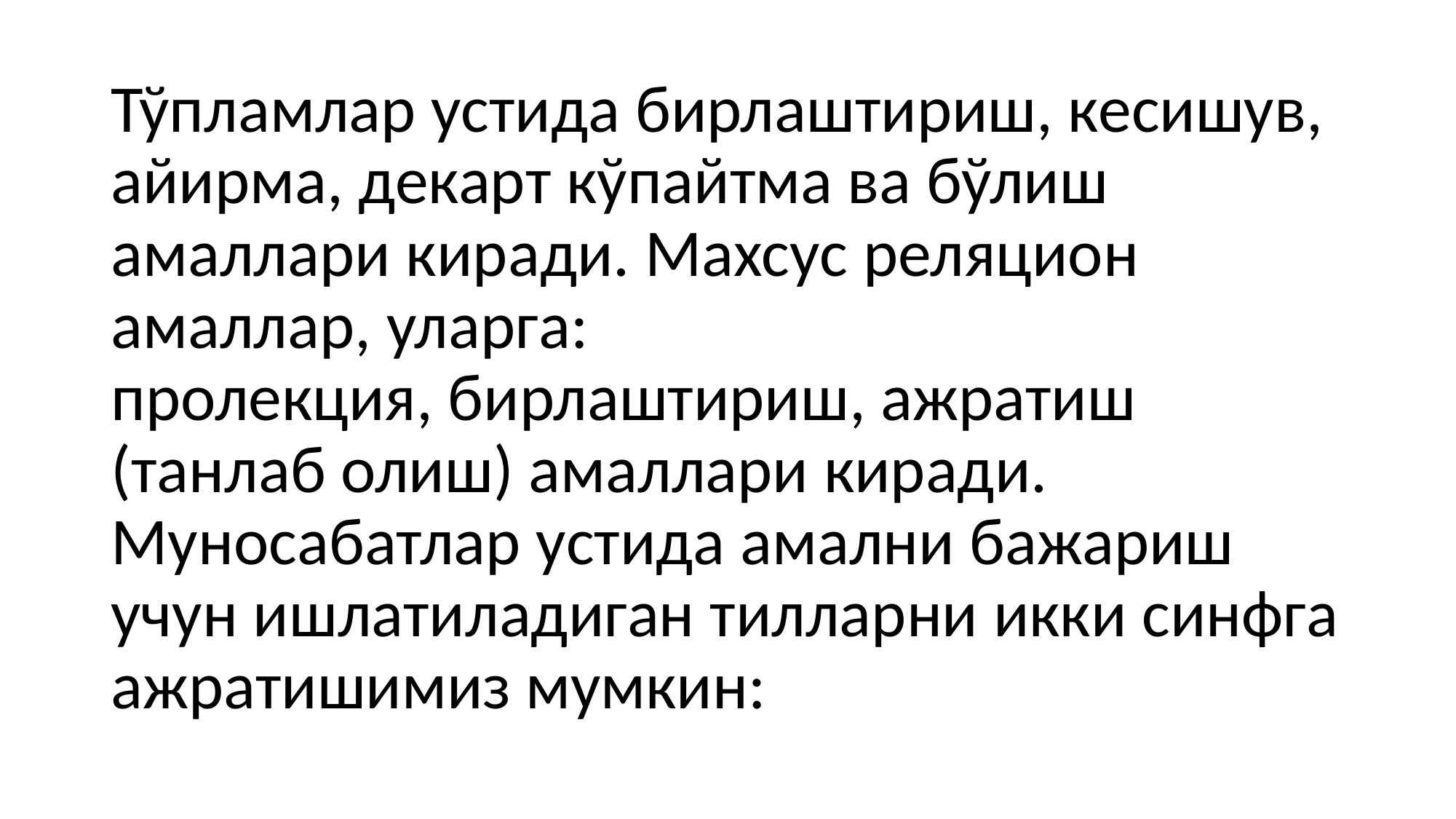

# Тўпламлар устида бирлаштириш, кесишув, айирма, декарт кўпайтма ва бўлиш амаллари киради. Махсус реляцион амаллар, уларга: пролекция, бирлаштириш, ажратиш (танлаб олиш) амаллари киради. Муносабатлар устида амални бажариш учун ишлатиладиган тилларни икки синфга ажратишимиз мумкин: